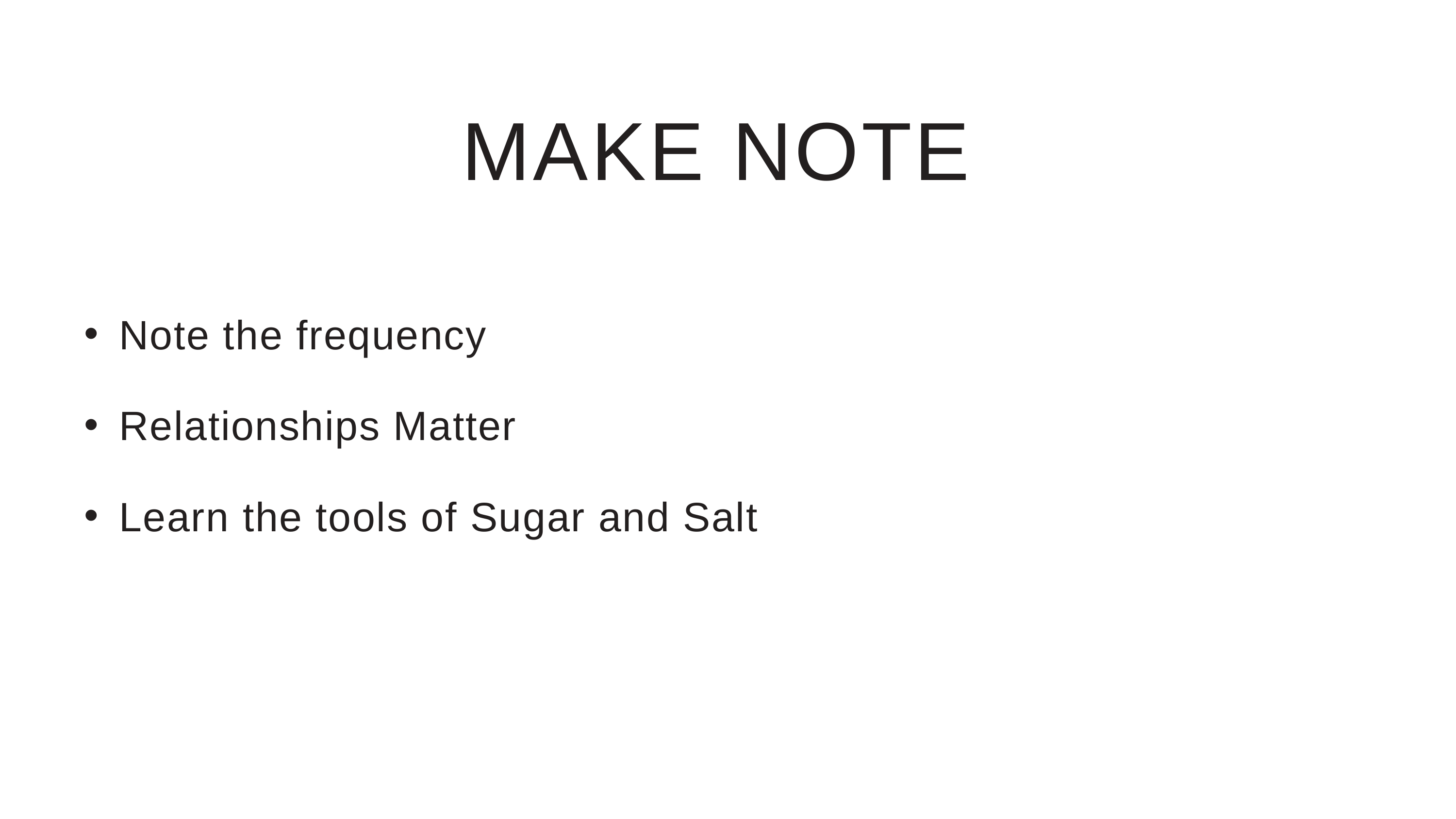

MAKE NOTE
Note the frequency

Relationships Matter

Learn the tools of Sugar and Salt